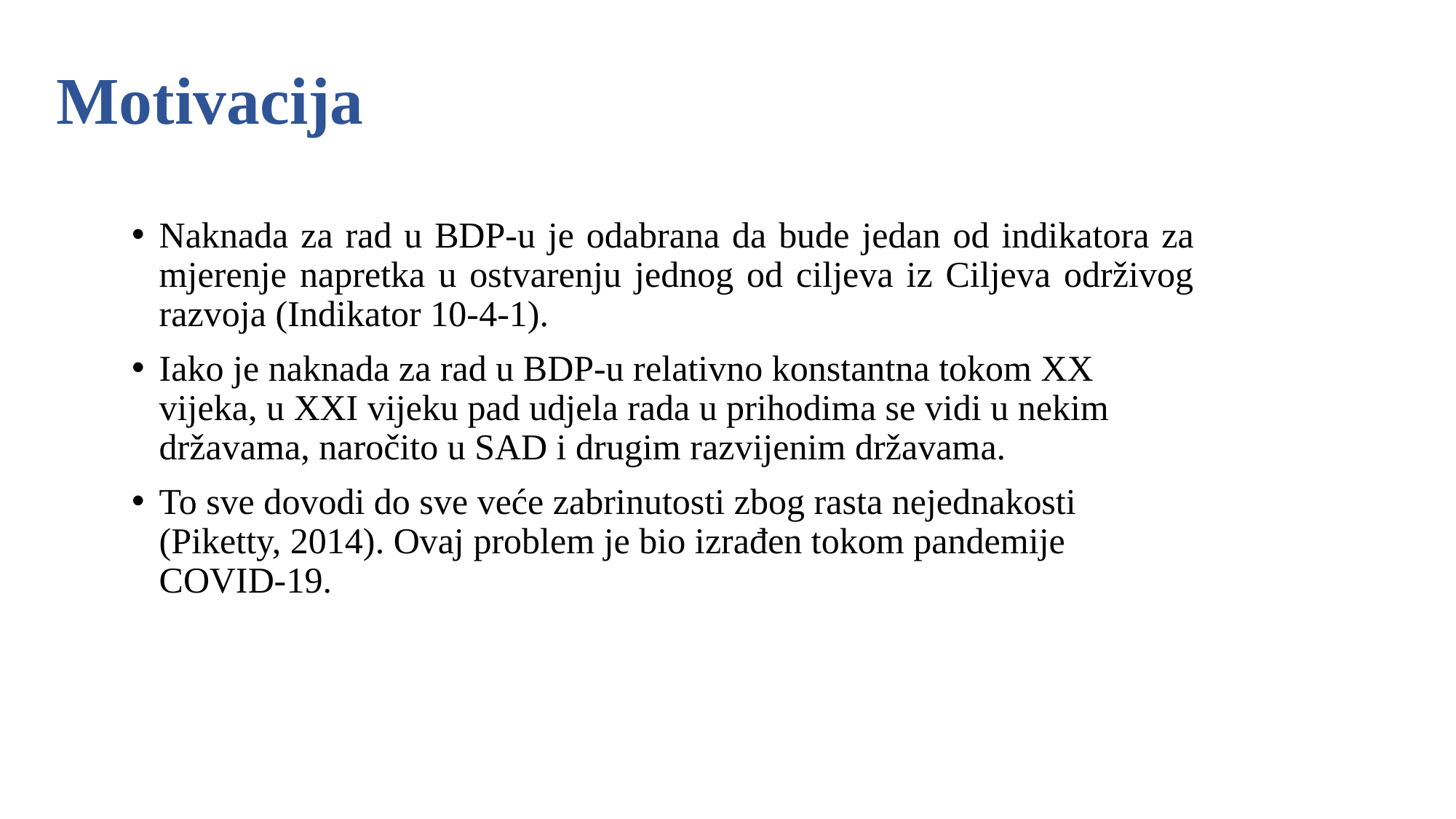

# Motivacija

Naknada za rad u BDP-u je odabrana da bude jedan od indikatora za mjerenje napretka u ostvarenju jednog od ciljeva iz Ciljeva održivog razvoja (Indikator 10-4-1).
Iako je naknada za rad u BDP-u relativno konstantna tokom XX vijeka, u XXI vijeku pad udjela rada u prihodima se vidi u nekim državama, naročito u SAD i drugim razvijenim državama.
To sve dovodi do sve veće zabrinutosti zbog rasta nejednakosti (Piketty, 2014). Ovaj problem je bio izrađen tokom pandemije COVID-19.